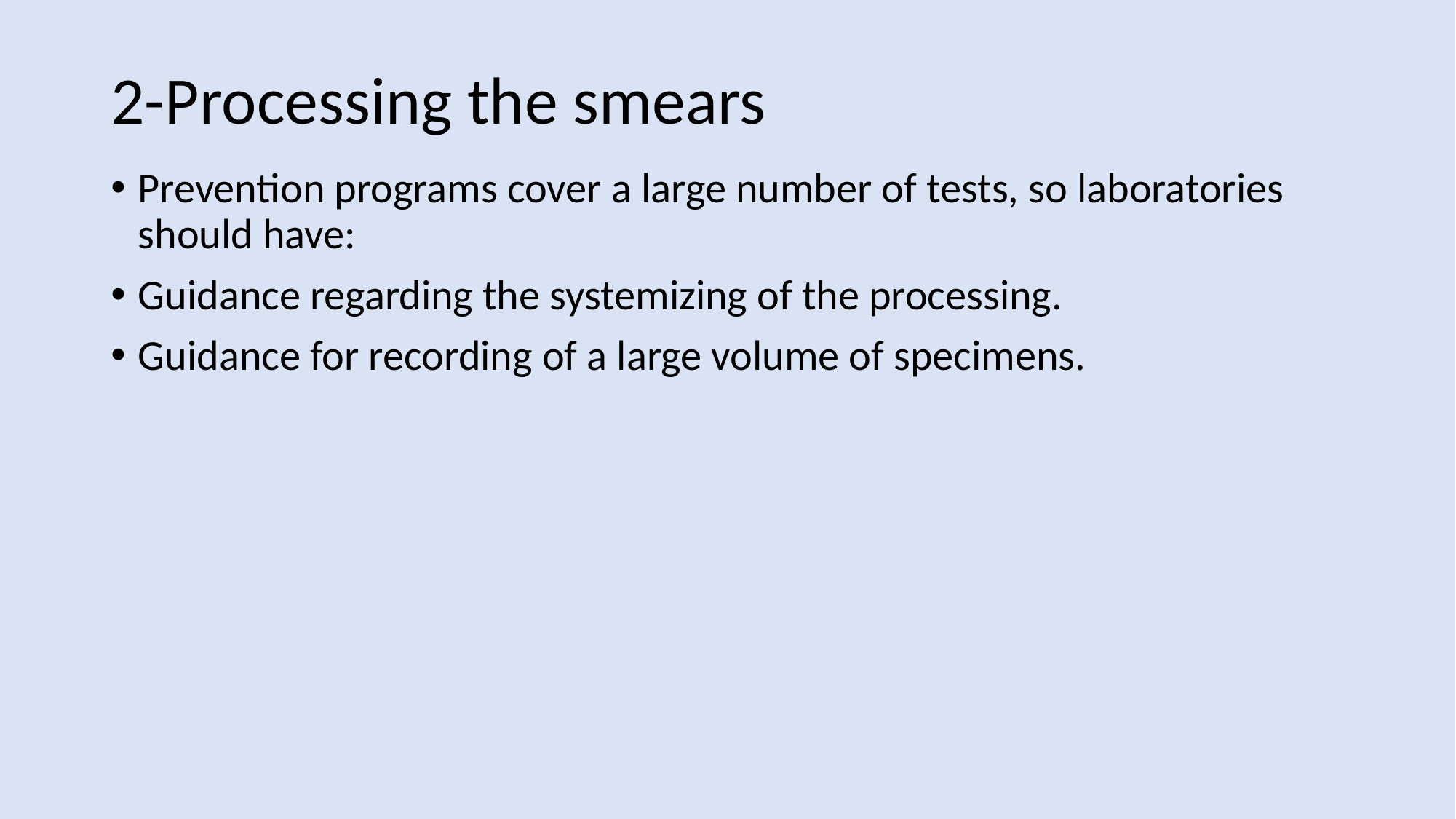

# 2-Processing the smears
Prevention programs cover a large number of tests, so laboratories should have:
Guidance regarding the systemizing of the processing.
Guidance for recording of a large volume of specimens.